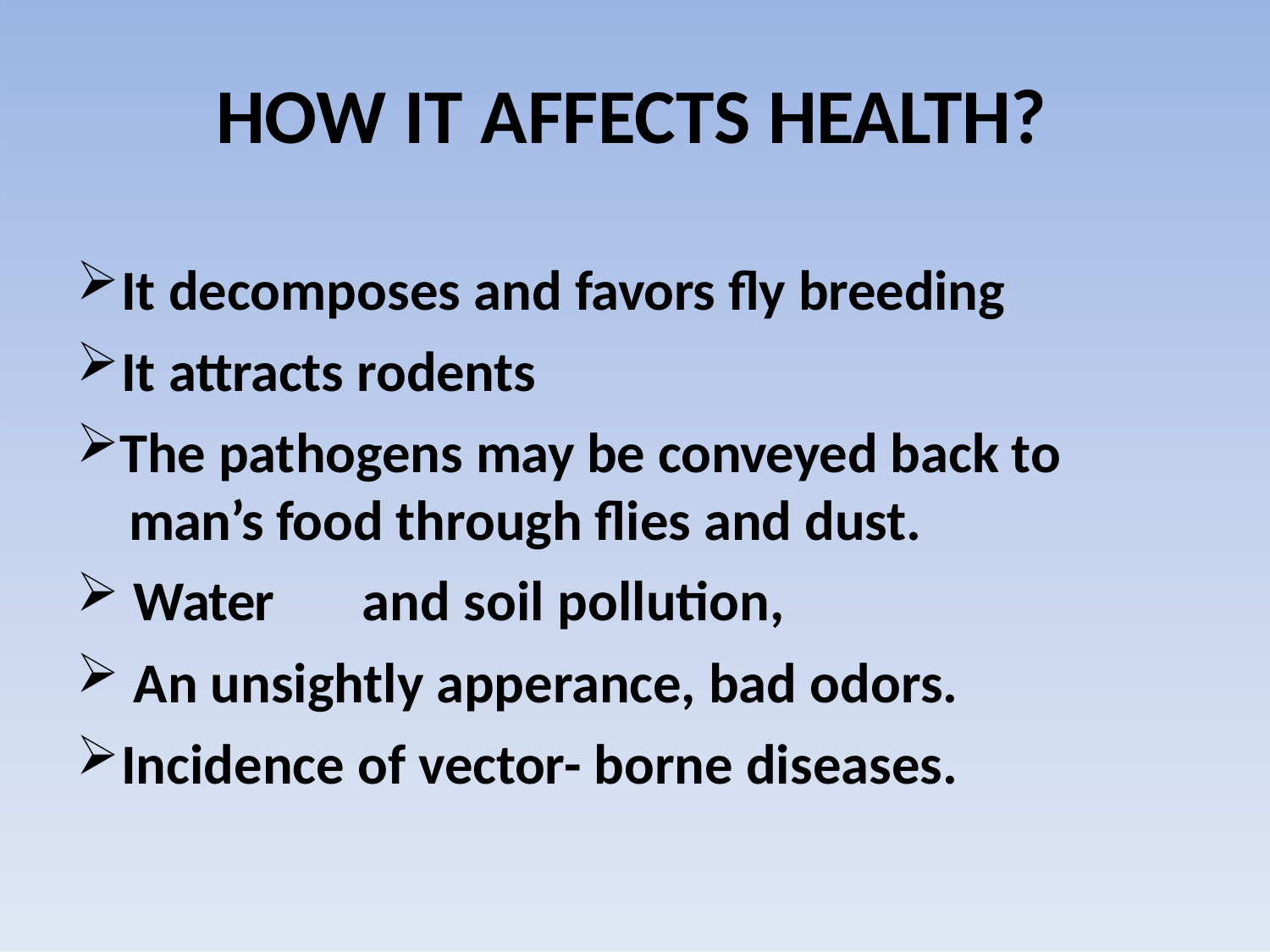

# HOW IT AFFECTS HEALTH?
It decomposes and favors fly breeding
It attracts rodents
The pathogens may be conveyed back to  man’s food through flies and dust.
Water	and soil pollution,
An unsightly apperance, bad odors.
Incidence of vector- borne diseases.